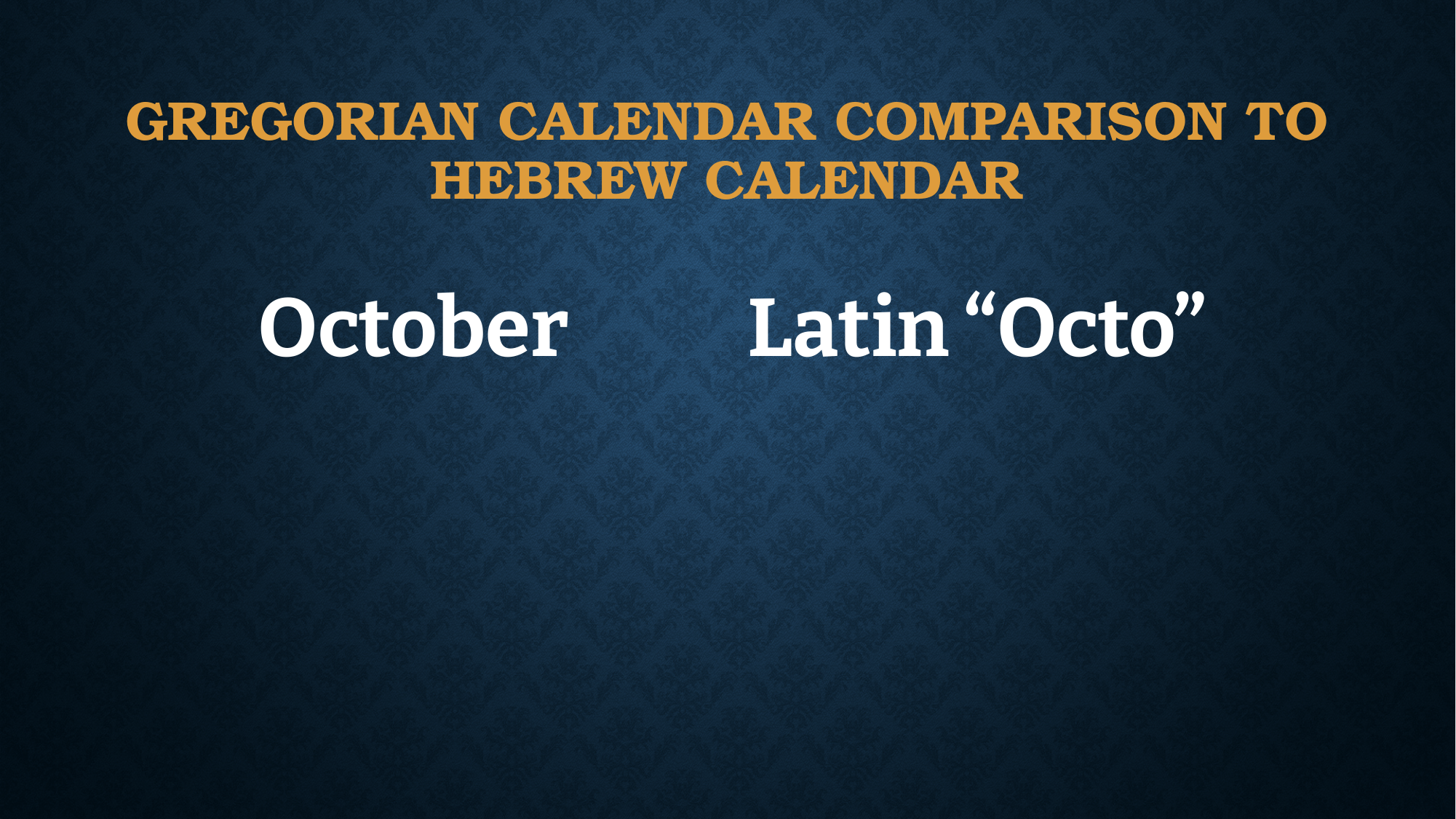

# GREGORIAN CALENDAR COMPARISON TO HEBReW CALENDAR
October
Latin “Octo”